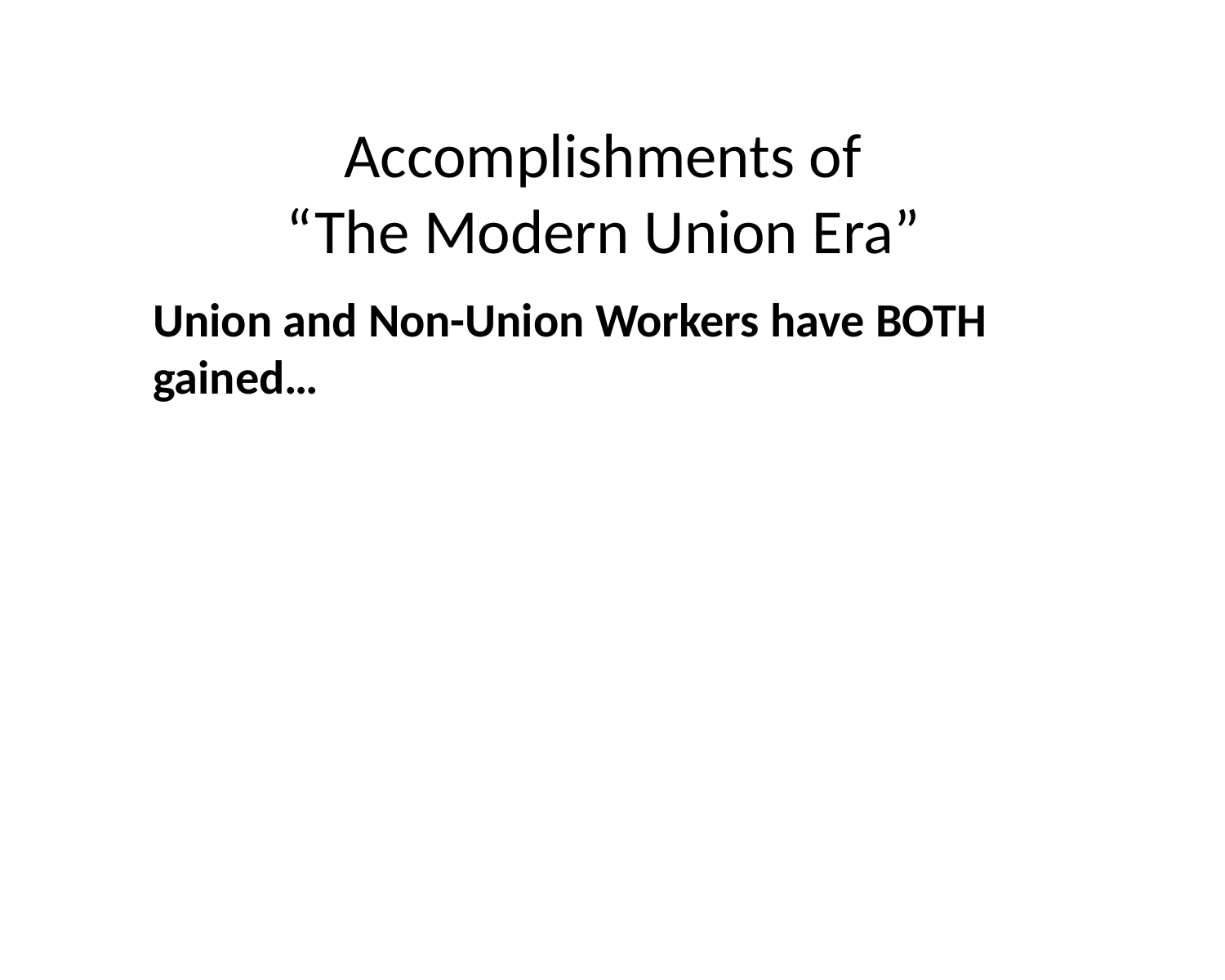

# Accomplishments of “The Modern Union Era”
Union and Non-Union Workers have BOTH gained…